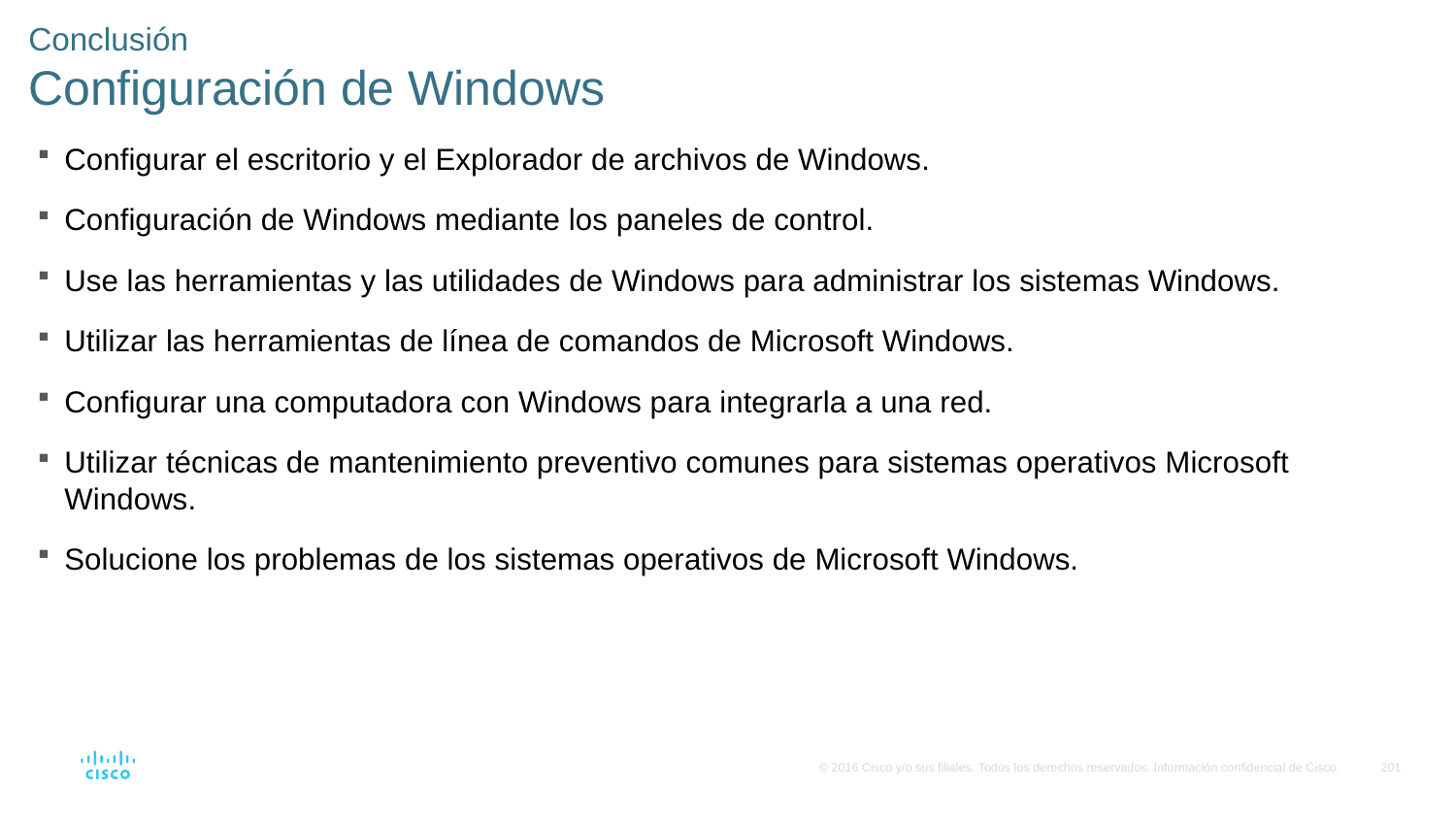

# Conclusión Configuración de Windows
Configurar el escritorio y el Explorador de archivos de Windows.
Configuración de Windows mediante los paneles de control.
Use las herramientas y las utilidades de Windows para administrar los sistemas Windows.
Utilizar las herramientas de línea de comandos de Microsoft Windows.
Configurar una computadora con Windows para integrarla a una red.
Utilizar técnicas de mantenimiento preventivo comunes para sistemas operativos Microsoft Windows.
Solucione los problemas de los sistemas operativos de Microsoft Windows.